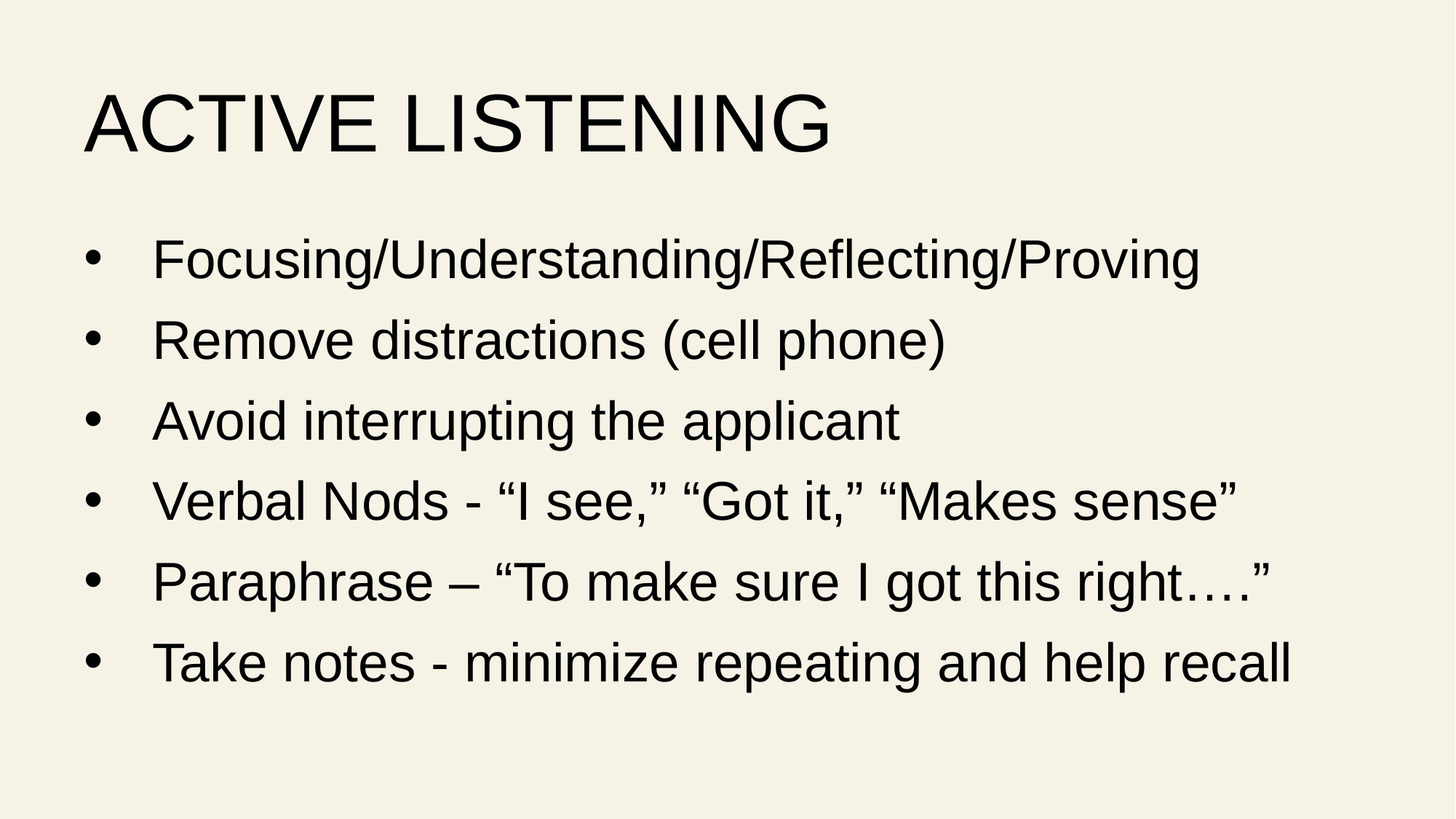

# ACTIVE LISTENING
Focusing/Understanding/Reflecting/Proving
Remove distractions (cell phone)
Avoid interrupting the applicant
Verbal Nods - “I see,” “Got it,” “Makes sense”
Paraphrase – “To make sure I got this right….”
Take notes - minimize repeating and help recall